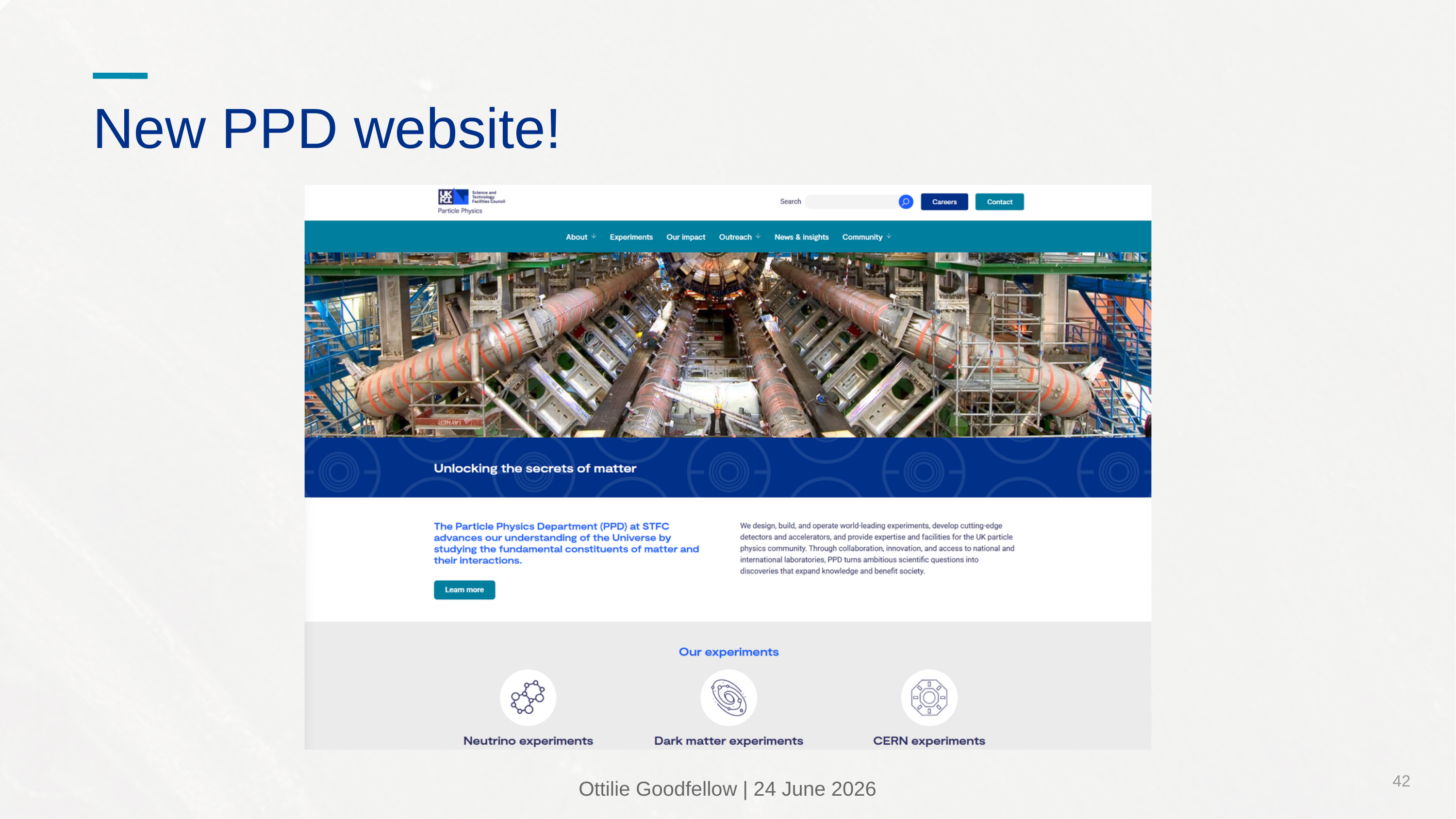

New PPD website!

42
Ottilie Goodfellow | 24 June 2026